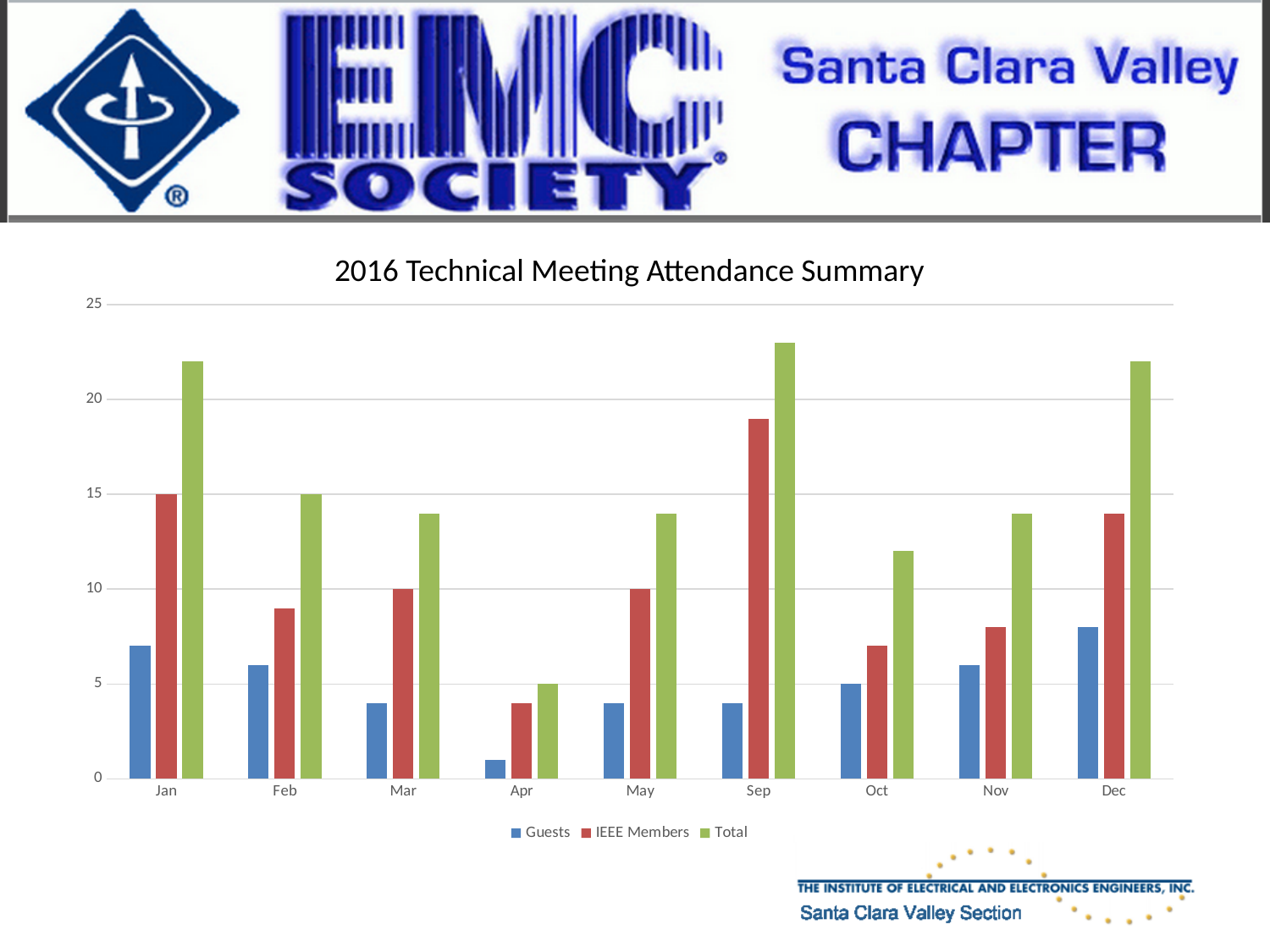

2016 Technical Meeting Attendance Summary

### Chart

| Category | Guests | IEEE Members | Total |
|---|---|---|---|
| Jan | 7.0 | 15.0 | 22.0 |
| Feb | 6.0 | 9.0 | 15.0 |
| Mar | 4.0 | 10.0 | 14.0 |
| Apr | 1.0 | 4.0 | 5.0 |
| May | 4.0 | 10.0 | 14.0 |
| Sep | 4.0 | 19.0 | 23.0 |
| Oct | 5.0 | 7.0 | 12.0 |
| Nov | 6.0 | 8.0 | 14.0 |
| Dec | 8.0 | 14.0 | 22.0 |